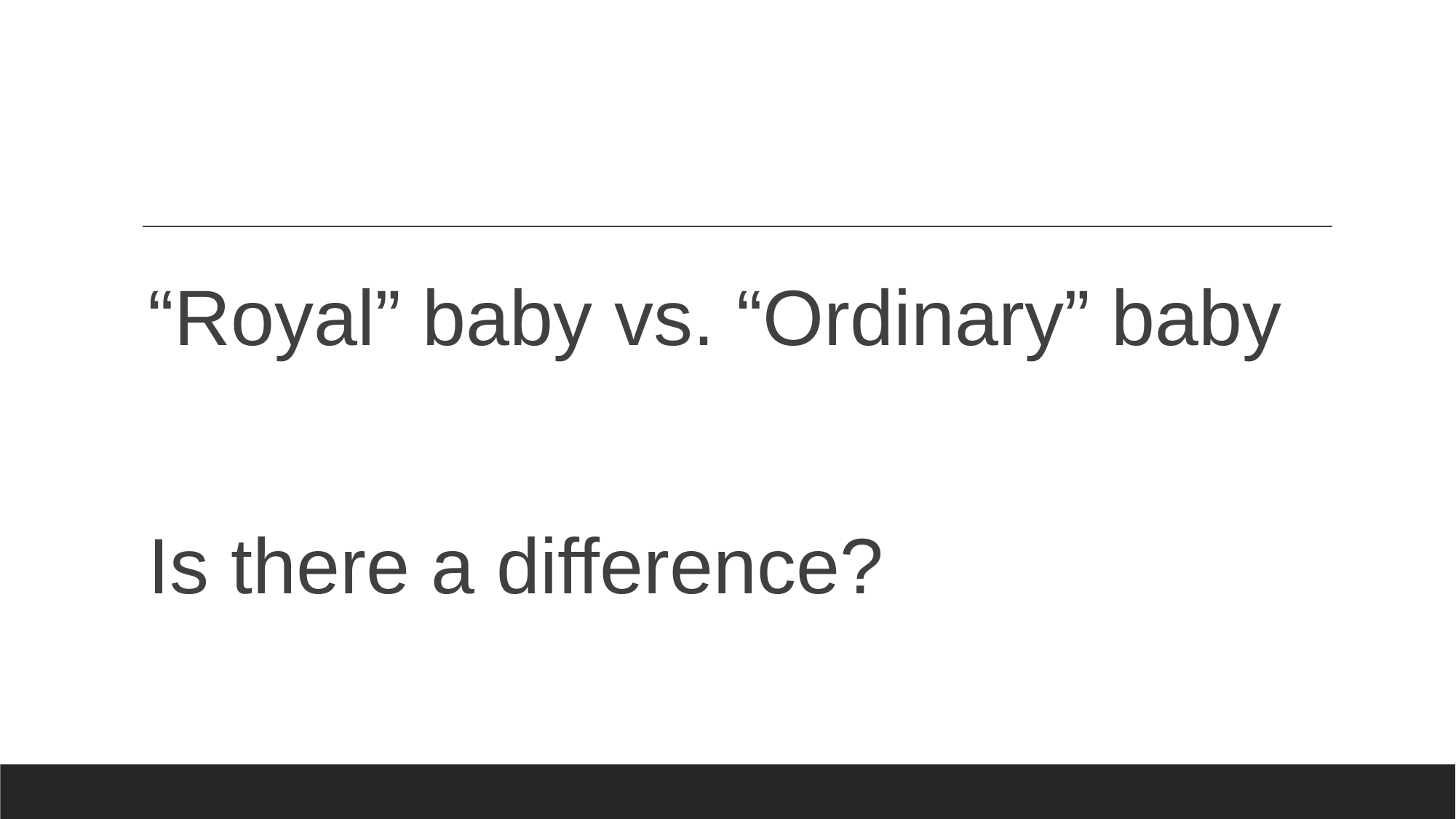

#
“Royal” baby vs. “Ordinary” baby

Is there a difference?